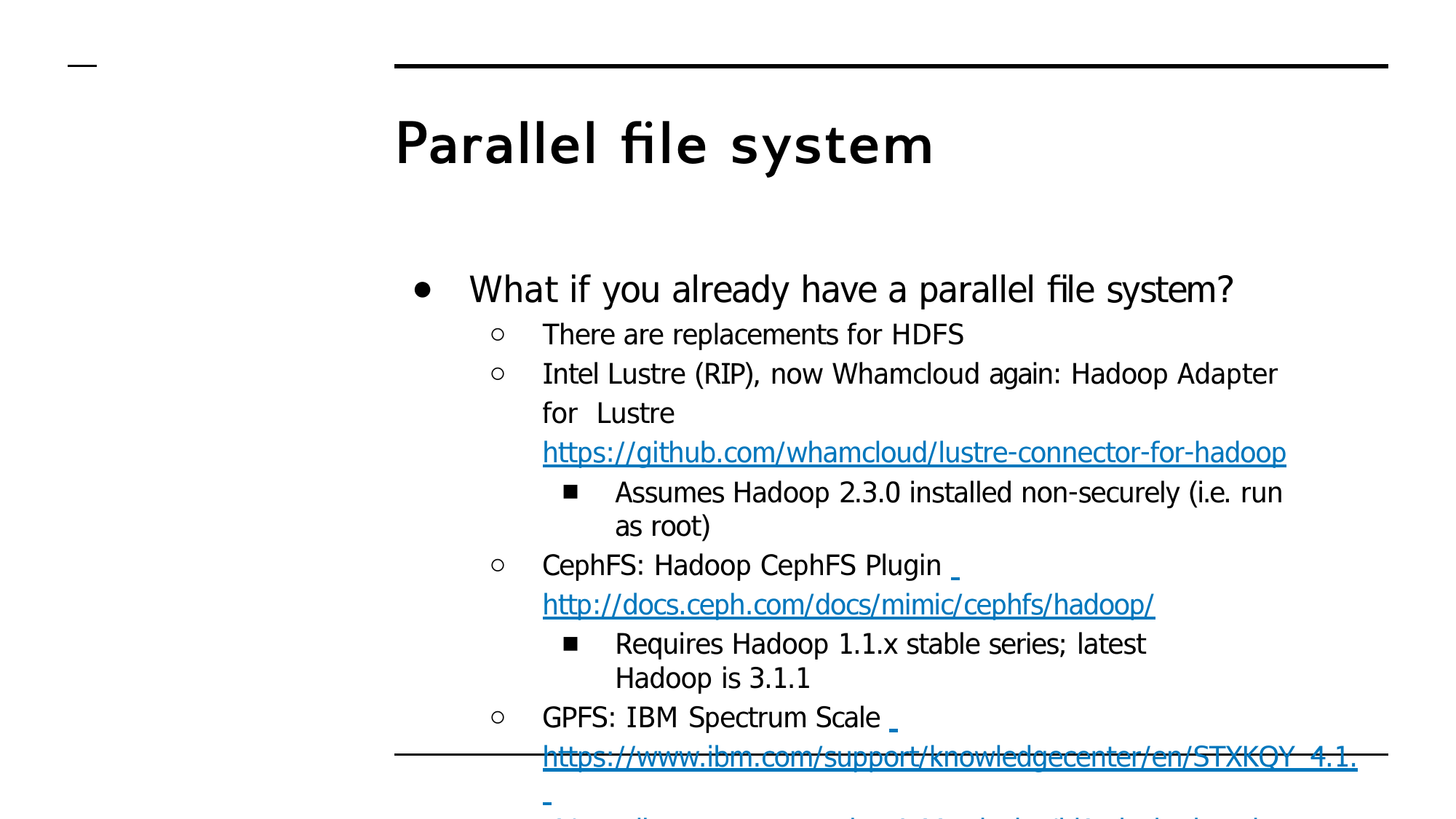

# Parallel file system
What if you already have a parallel file system?
There are replacements for HDFS
Intel Lustre (RIP), now Whamcloud again: Hadoop Adapter for  Lustre
https://github.com/whamcloud/lustre-connector-for-hadoop
Assumes Hadoop 2.3.0 installed non-securely (i.e. run as root)
CephFS: Hadoop CephFS Plugin  http://docs.ceph.com/docs/mimic/cephfs/hadoop/
Requires Hadoop 1.1.x stable series; latest Hadoop is 3.1.1
GPFS: IBM Spectrum Scale  https://www.ibm.com/support/knowledgecenter/en/STXKQY_4.1.  1/com.ibm.spectrum.scale.v4r11.adv.doc/bl1adv_hadoop.htm